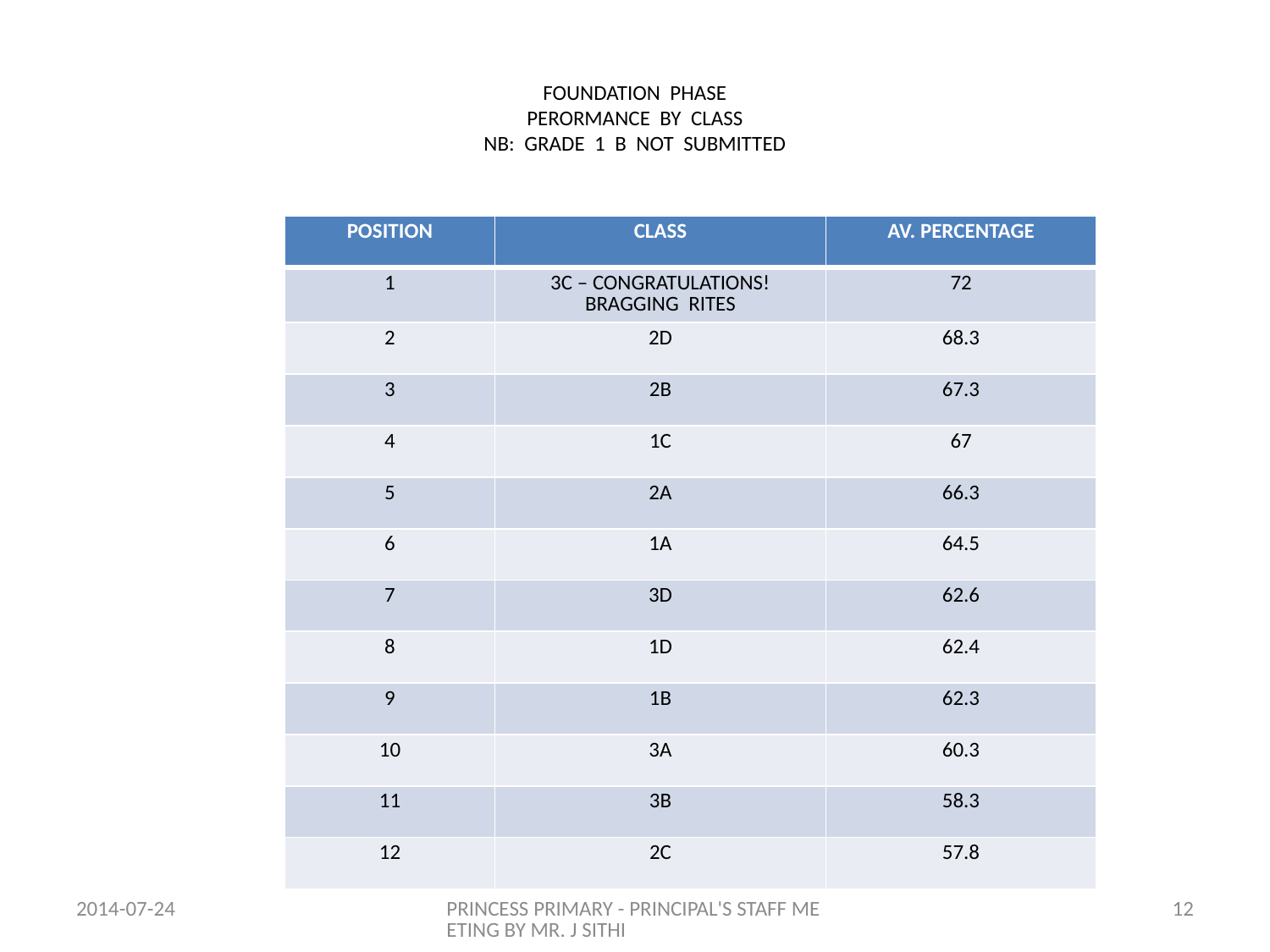

# FOUNDATION  PHASE PERORMANCE  BY  CLASS NB:  GRADE  1  B  NOT  SUBMITTED
| POSITION | CLASS | AV. PERCENTAGE |
| --- | --- | --- |
| 1 | 3C – CONGRATULATIONS! BRAGGING RITES | 72 |
| 2 | 2D | 68.3 |
| 3 | 2B | 67.3 |
| 4 | 1C | 67 |
| 5 | 2A | 66.3 |
| 6 | 1A | 64.5 |
| 7 | 3D | 62.6 |
| 8 | 1D | 62.4 |
| 9 | 1B | 62.3 |
| 10 | 3A | 60.3 |
| 11 | 3B | 58.3 |
| 12 | 2C | 57.8 |
2014-07-24
PRINCESS PRIMARY - PRINCIPAL'S STAFF MEETING BY MR. J SITHI
12